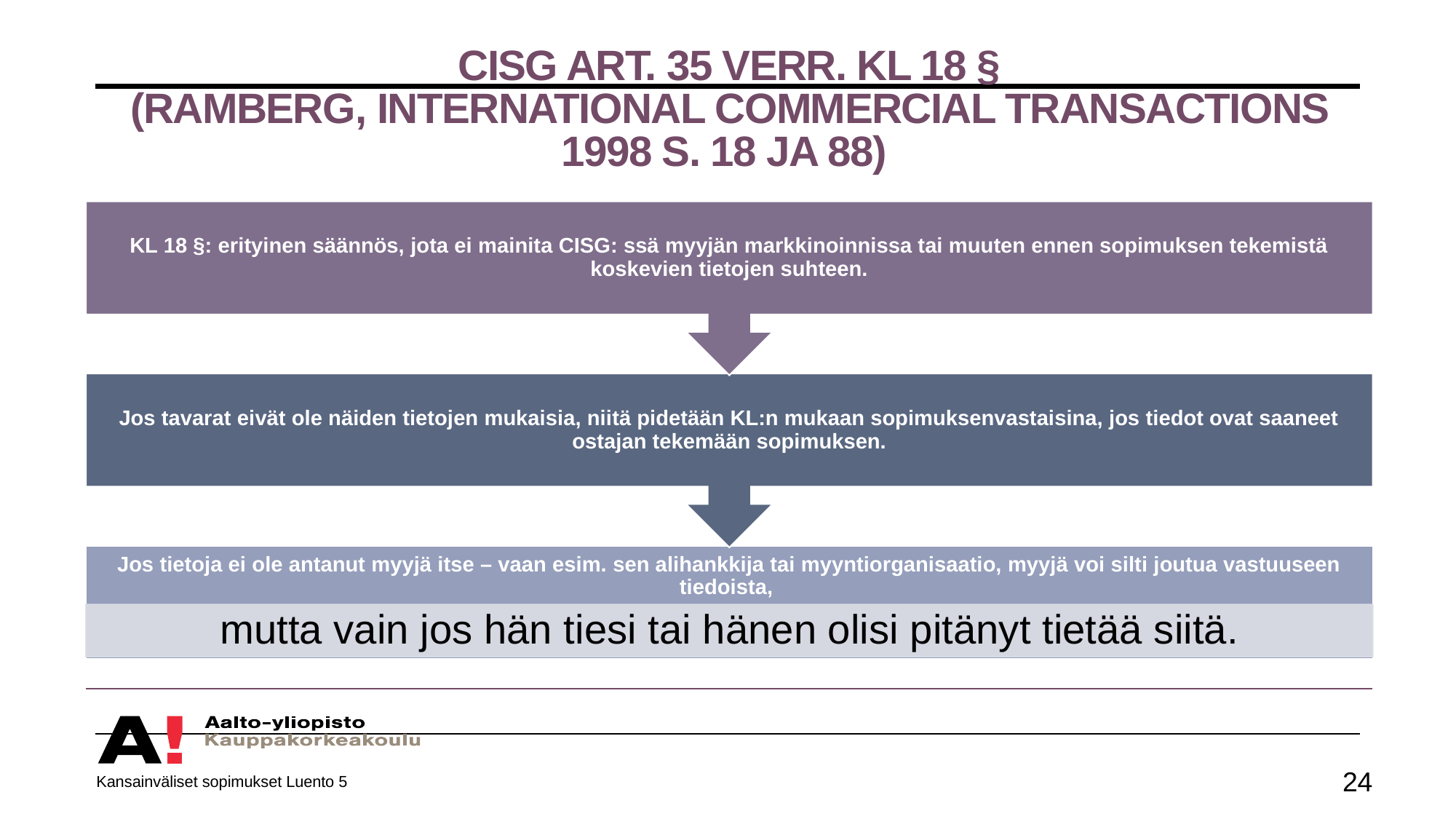

# CISG Art. 35 verr. kl 18 § (Ramberg, International Commercial Transactions 1998 s. 18 ja 88)
Jos tietoja ei ole antanut myyjä itse – vaan esim. sen alihankkija tai myyntiorganisaatio, myyjä voi silti joutua vastuuseen tiedoista,
mutta vain jos hän tiesi tai hänen olisi pitänyt tietää siitä.
Jos tavarat eivät ole näiden tietojen mukaisia, niitä pidetään KL:n mukaan sopimuksenvastaisina, jos tiedot ovat saaneet ostajan tekemään sopimuksen.
KL 18 §: erityinen säännös, jota ei mainita CISG: ssä myyjän markkinoinnissa tai muuten ennen sopimuksen tekemistä koskevien tietojen suhteen.
Kansainväliset sopimukset Luento 5
24